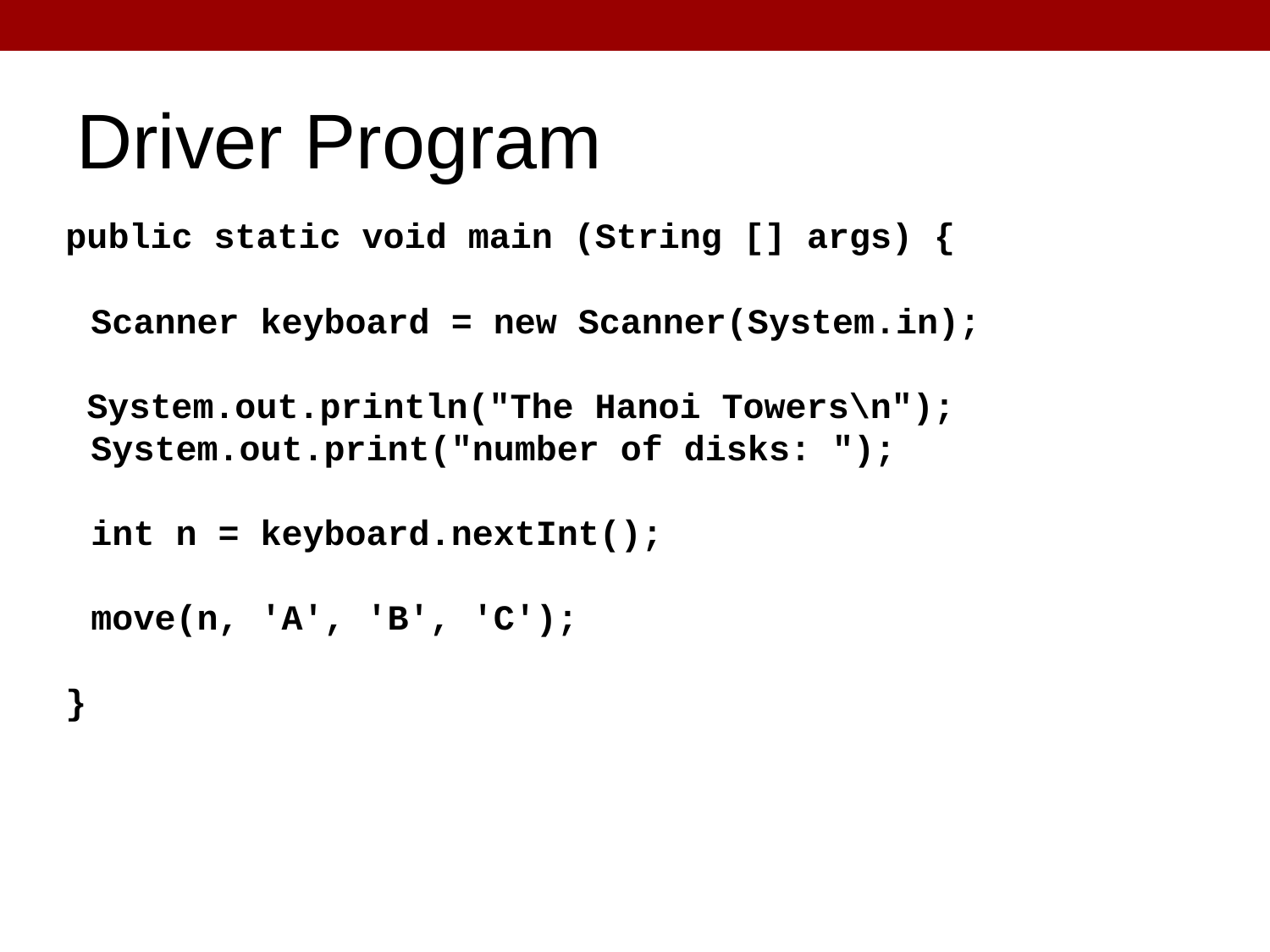

Driver Program
public static void main (String [] args) {

	Scanner keyboard = new Scanner(System.in);

 System.out.println("The Hanoi Towers\n");
	System.out.print("number of disks: ");

	int n = keyboard.nextInt();

	move(n, 'A', 'B', 'C');

}